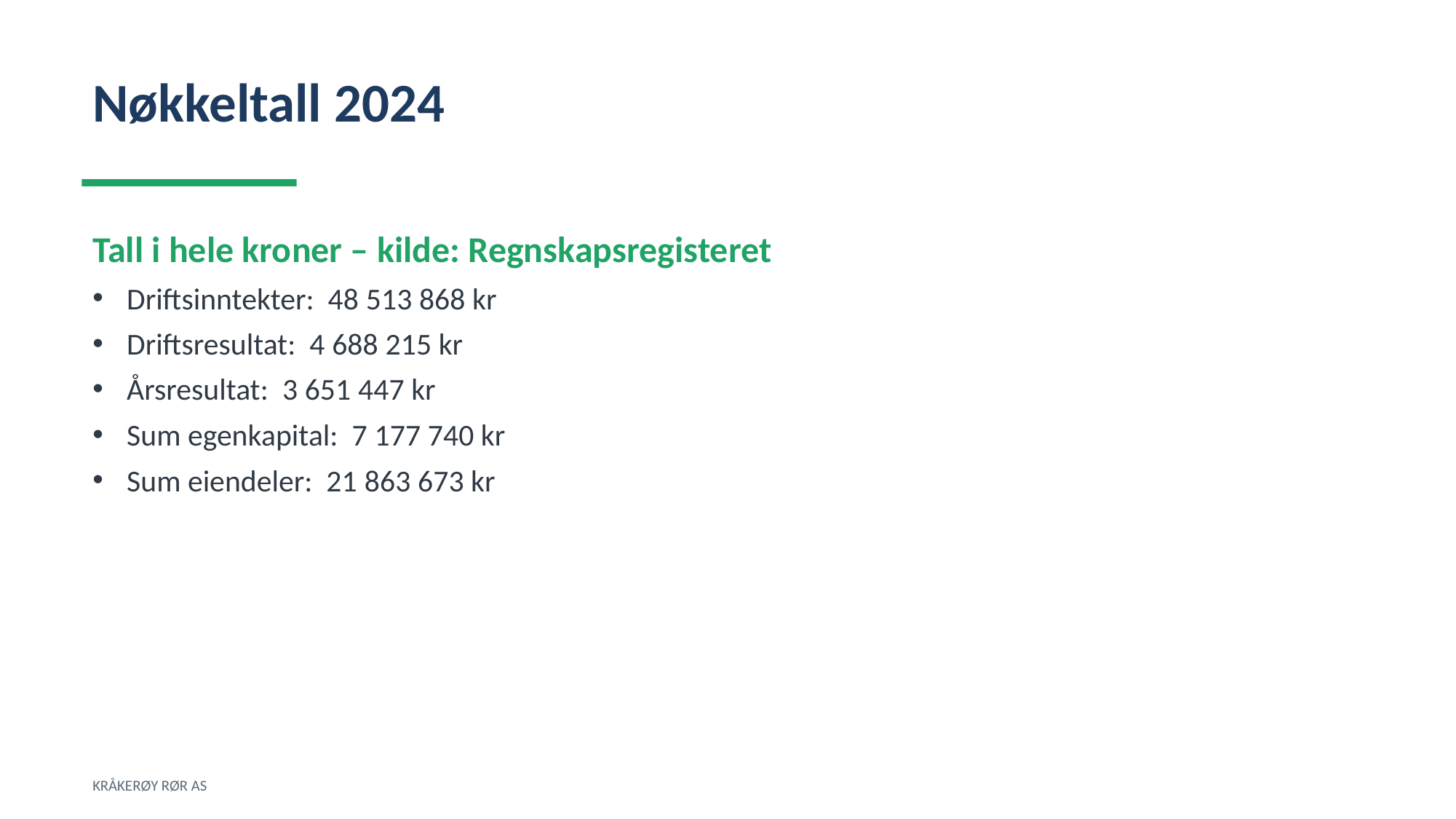

Nøkkeltall 2024

Tall i hele kroner – kilde: Regnskapsregisteret
Driftsinntekter:  48 513 868 kr
Driftsresultat:  4 688 215 kr
Årsresultat:  3 651 447 kr
Sum egenkapital:  7 177 740 kr
Sum eiendeler:  21 863 673 kr
KRÅKERØY RØR AS